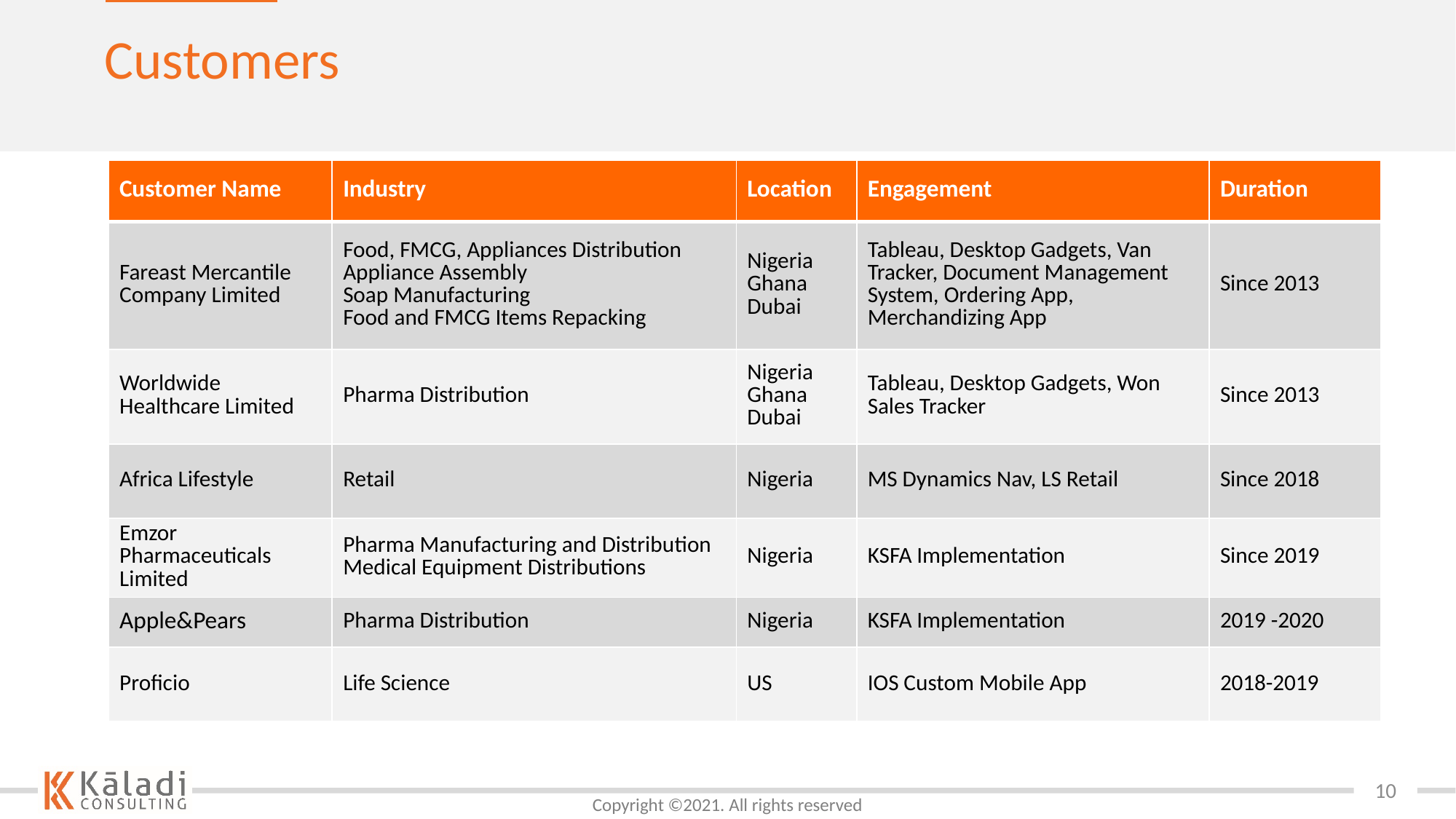

Customers
| Customer Name | Industry | Location | Engagement | Duration |
| --- | --- | --- | --- | --- |
| Fareast Mercantile Company Limited | Food, FMCG, Appliances Distribution Appliance Assembly Soap Manufacturing Food and FMCG Items Repacking | Nigeria Ghana Dubai | Tableau, Desktop Gadgets, Van Tracker, Document Management System, Ordering App, Merchandizing App | Since 2013 |
| Worldwide Healthcare Limited | Pharma Distribution | Nigeria Ghana Dubai | Tableau, Desktop Gadgets, Won Sales Tracker | Since 2013 |
| Africa Lifestyle | Retail | Nigeria | MS Dynamics Nav, LS Retail | Since 2018 |
| Emzor Pharmaceuticals Limited | Pharma Manufacturing and Distribution Medical Equipment Distributions | Nigeria | KSFA Implementation | Since 2019 |
| Apple&Pears | Pharma Distribution | Nigeria | KSFA Implementation | 2019 -2020 |
| Proficio | Life Science | US | IOS Custom Mobile App | 2018-2019 |
10